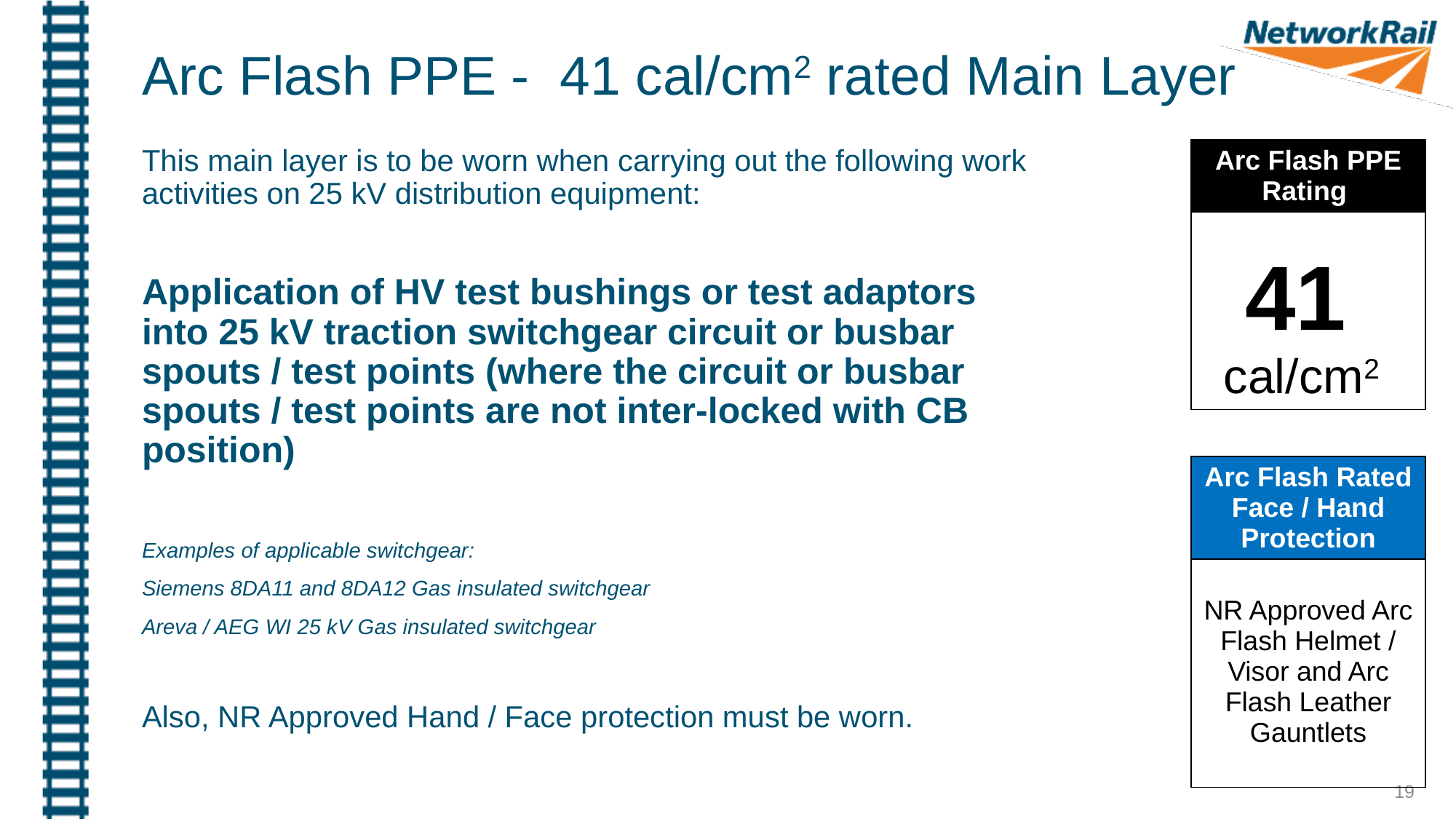

Arc Flash PPE -  41 cal/cm2 rated Main Layer

This main layer is to be worn when carrying out the following work activities on 25 kV distribution equipment:

Application of HV test bushings or test adaptors into 25 kV traction switchgear circuit or busbar spouts / test points (where the circuit or busbar spouts / test points are not inter-locked with CB position)

Examples of applicable switchgear:
Siemens 8DA11 and 8DA12 Gas insulated switchgear
Areva / AEG WI 25 kV Gas insulated switchgear

Also, NR Approved Hand / Face protection must be worn.

| Arc Flash PPE Rating |
| --- |
| 41 cal/cm2 |
| Arc Flash Rated Face / Hand Protection |
| --- |
| NR Approved Arc Flash Helmet / Visor and Arc Flash Leather Gauntlets |
19